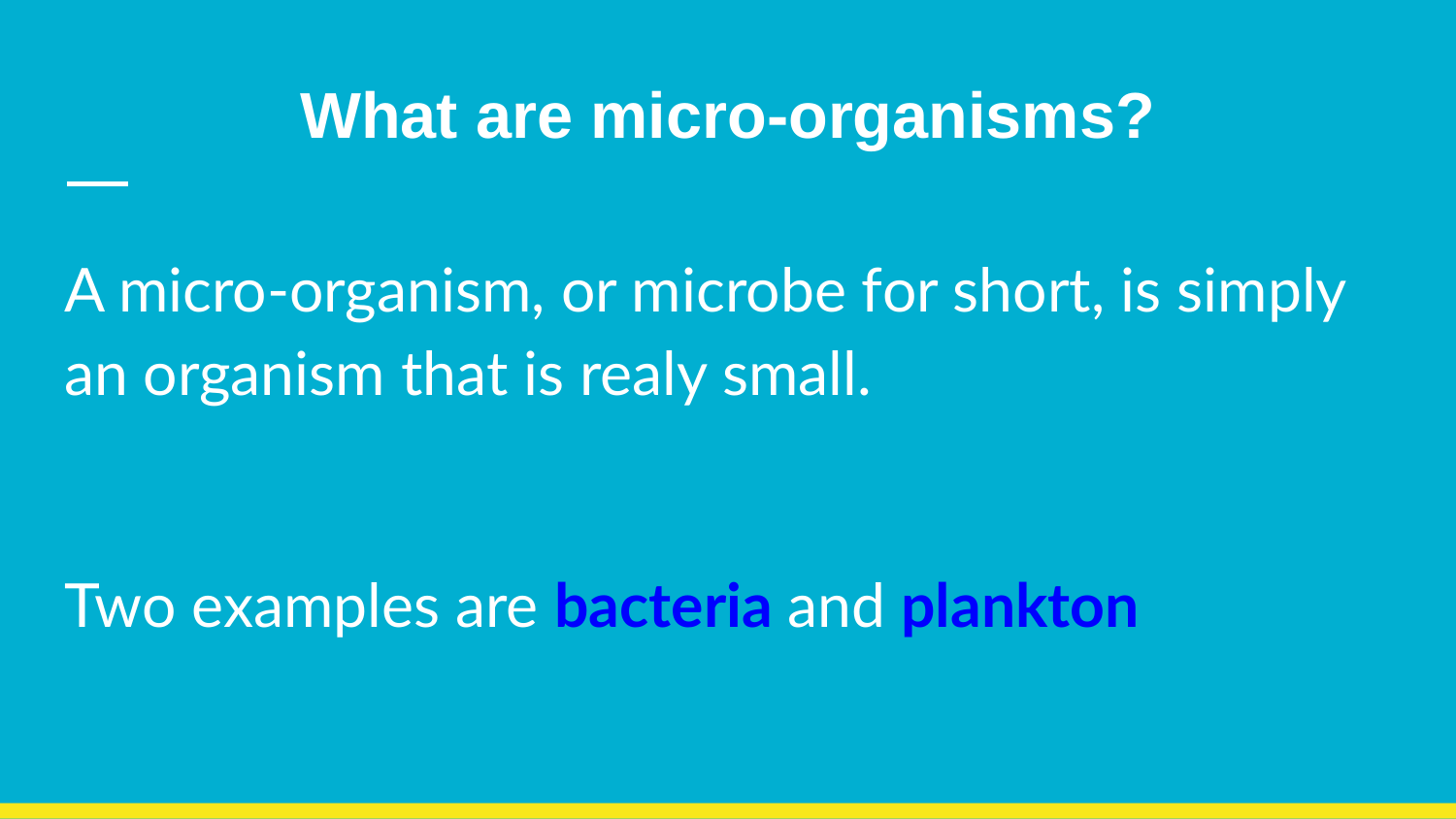

# What are micro-organisms?
A micro-organism, or microbe for short, is simply an organism that is realy small.

Two examples are bacteria and plankton